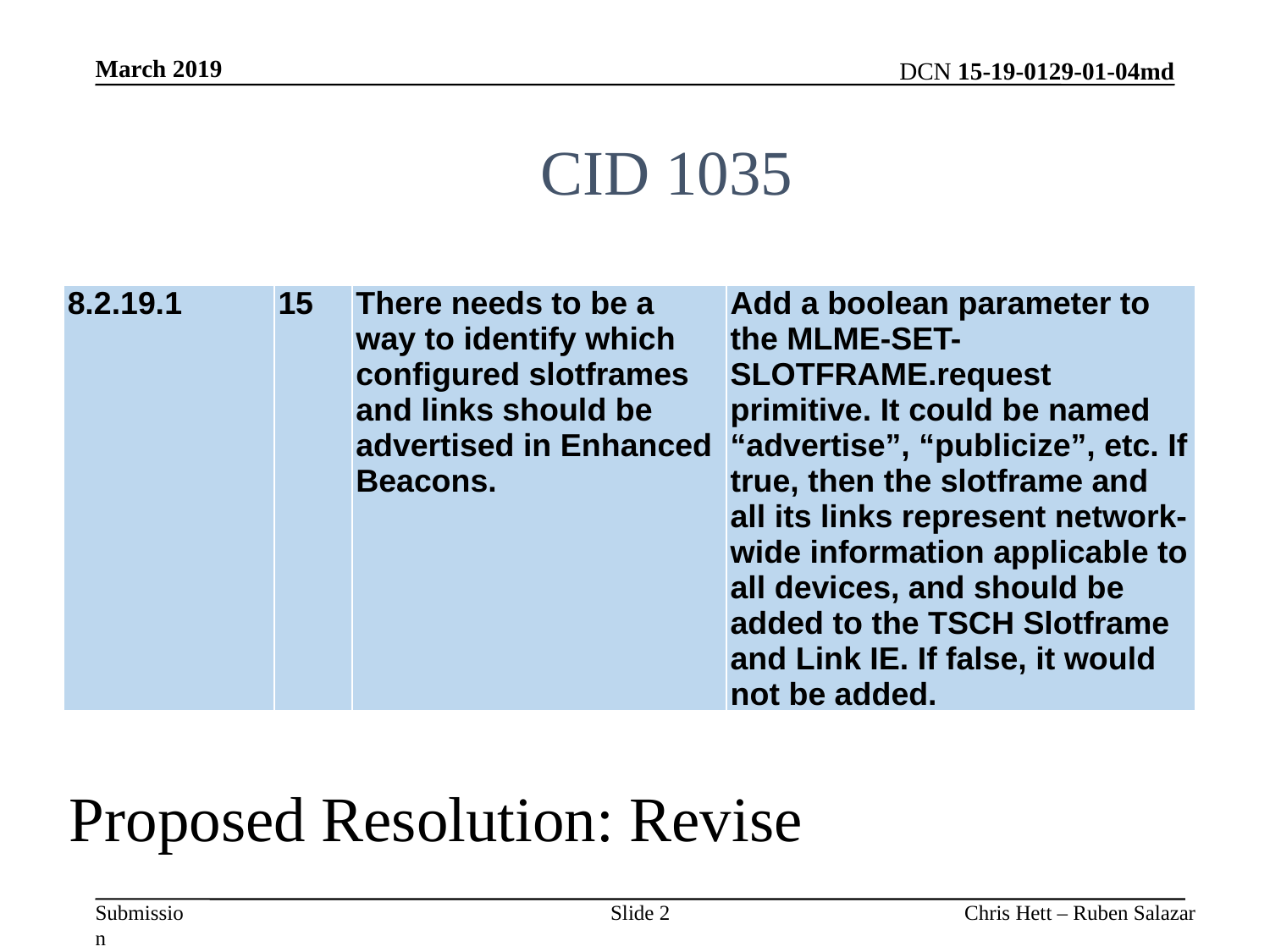

March 2019
# CID 1035
| 8.2.19.1 | 15 | There needs to be a way to identify which configured slotframes and links should be advertised in Enhanced Beacons. | Add a boolean parameter to the MLME-SET-SLOTFRAME.request primitive. It could be named “advertise”, “publicize”, etc. If true, then the slotframe and all its links represent network-wide information applicable to all devices, and should be added to the TSCH Slotframe and Link IE. If false, it would not be added. |
| --- | --- | --- | --- |
Proposed Resolution: Revise
Slide 2
Chris Hett – Ruben Salazar